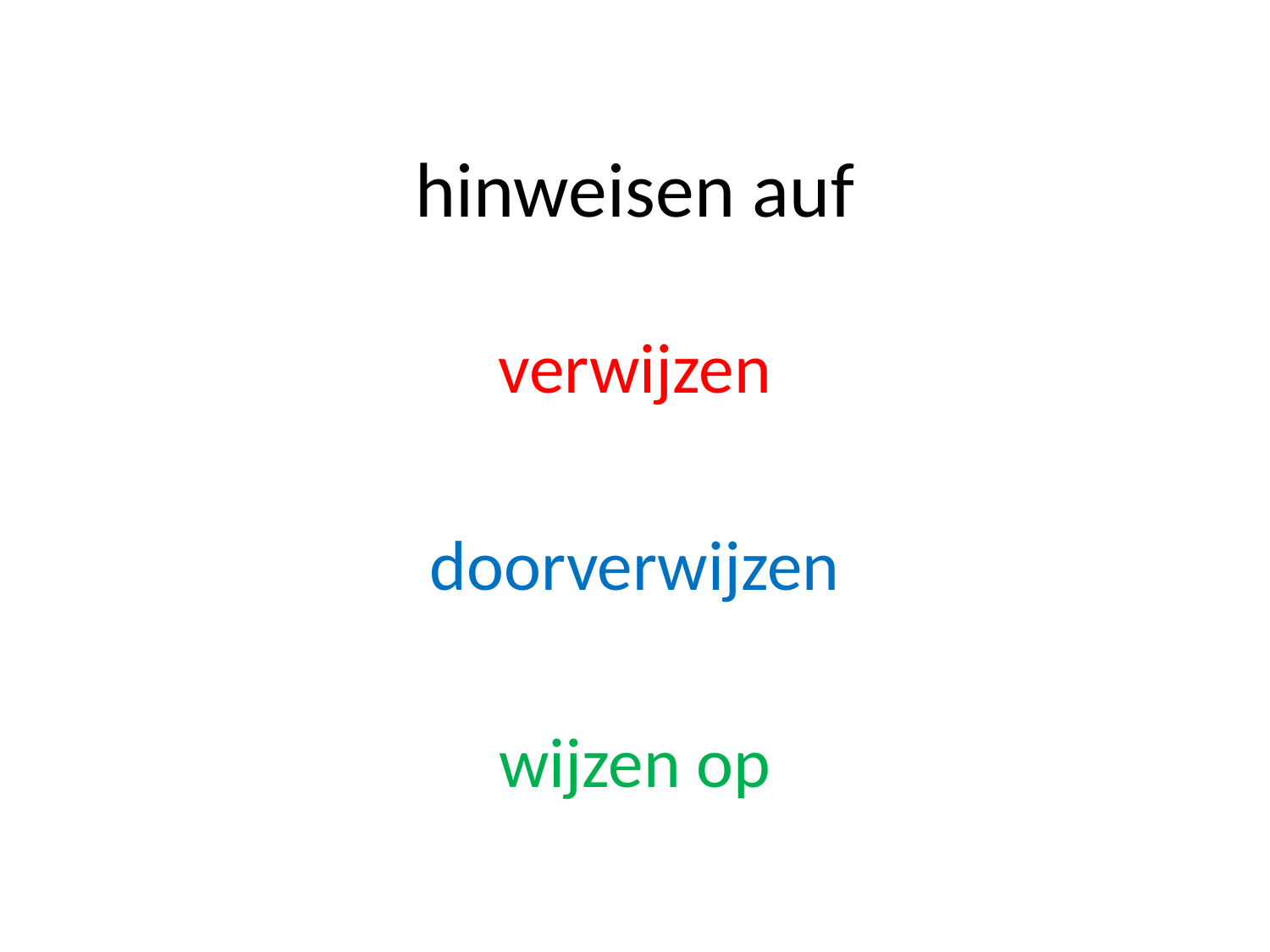

# hinweisen auf
verwijzen

doorverwijzen

wijzen op